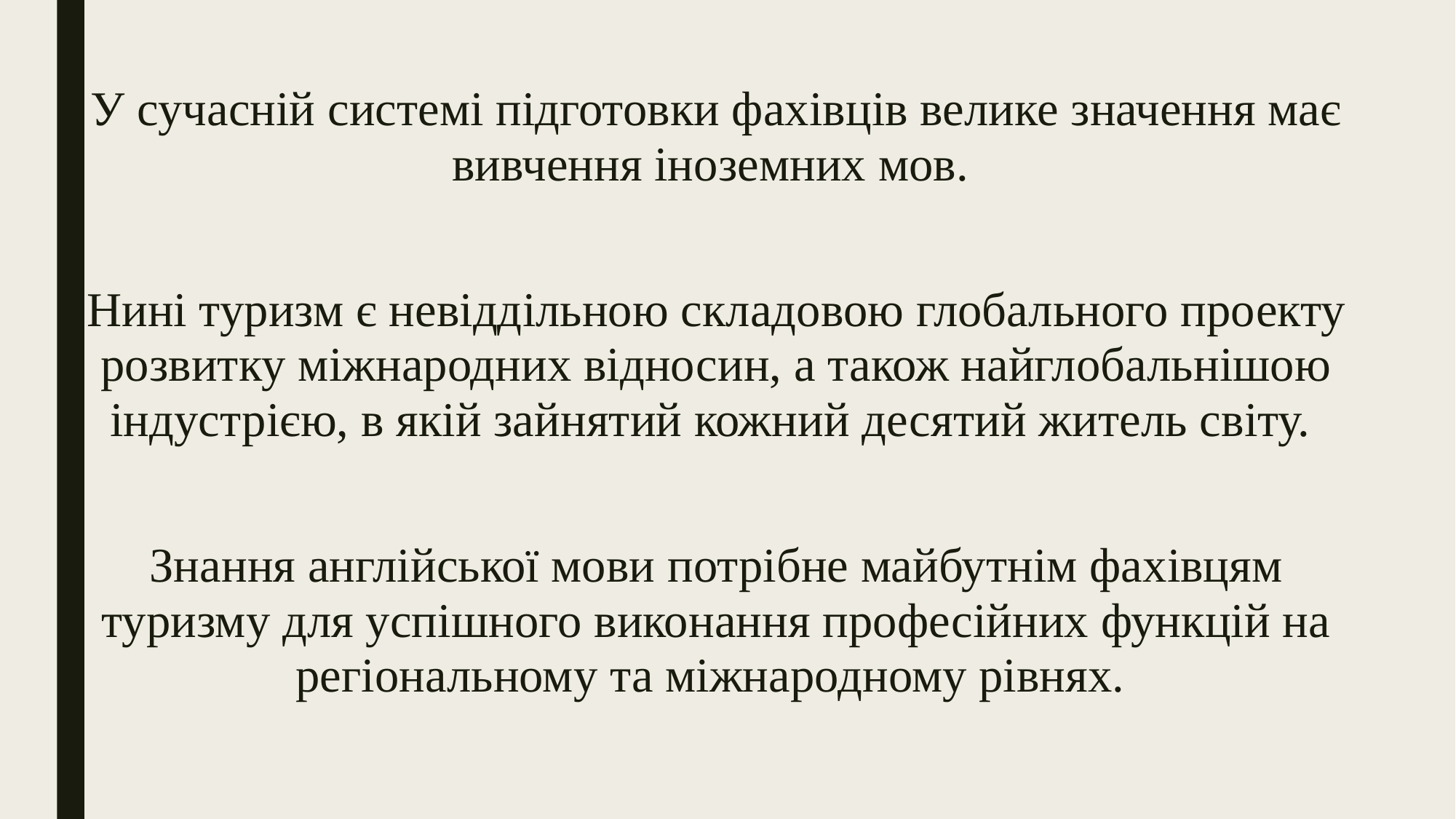

У сучасній системі підготовки фахівців велике значення має вивчення іноземних мов.

Нині туризм є невіддільною складовою глобального проекту розвитку міжнародних відносин, а також найглобальнішою індустрією, в якій зайнятий кожний десятий житель світу.

Знання англійської мови потрібне майбутнім фахівцям туризму для успішного виконання професійних функцій на регіональному та міжнародному рівнях.